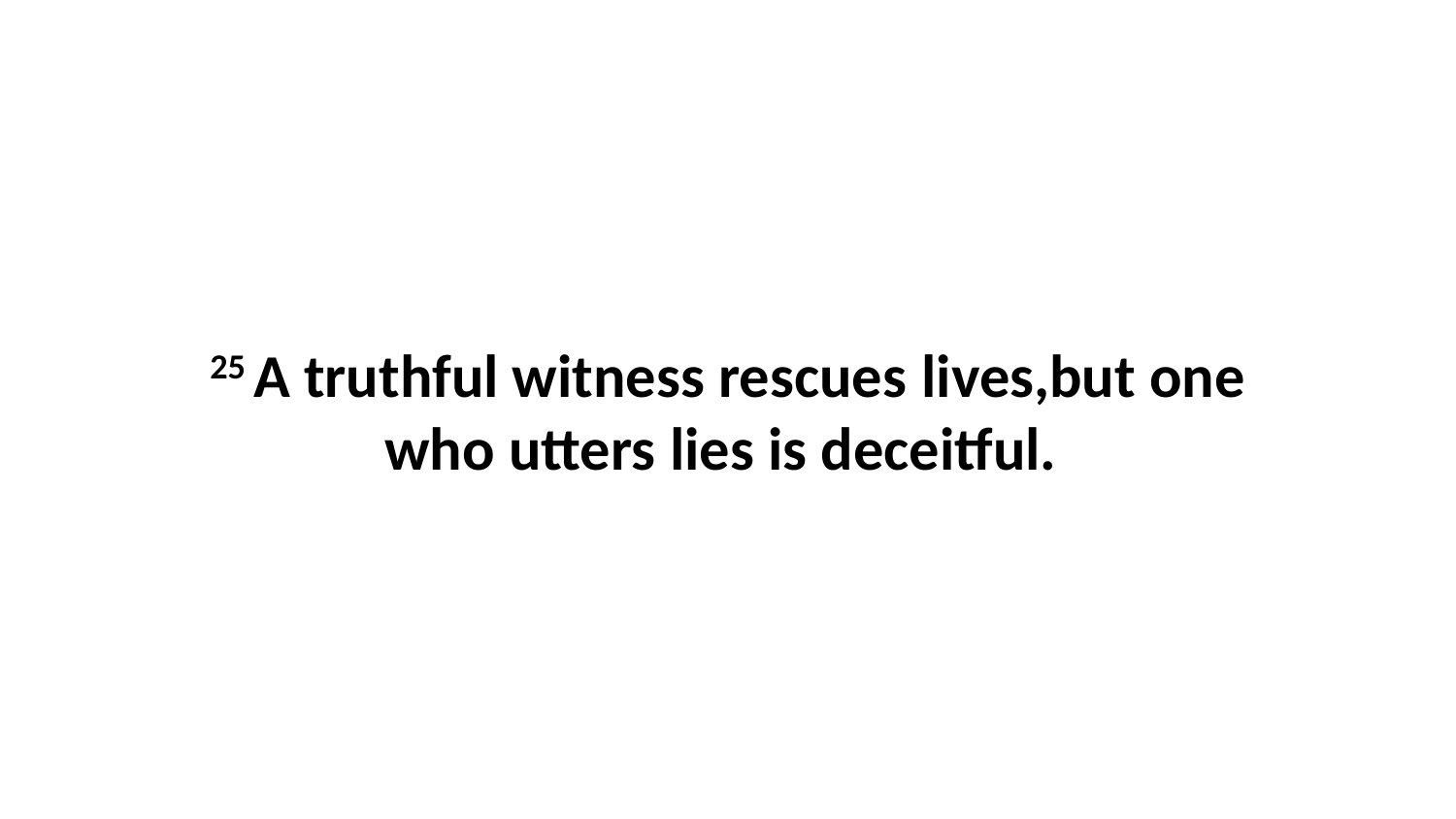

25 A truthful witness rescues lives,but one who utters lies is deceitful.